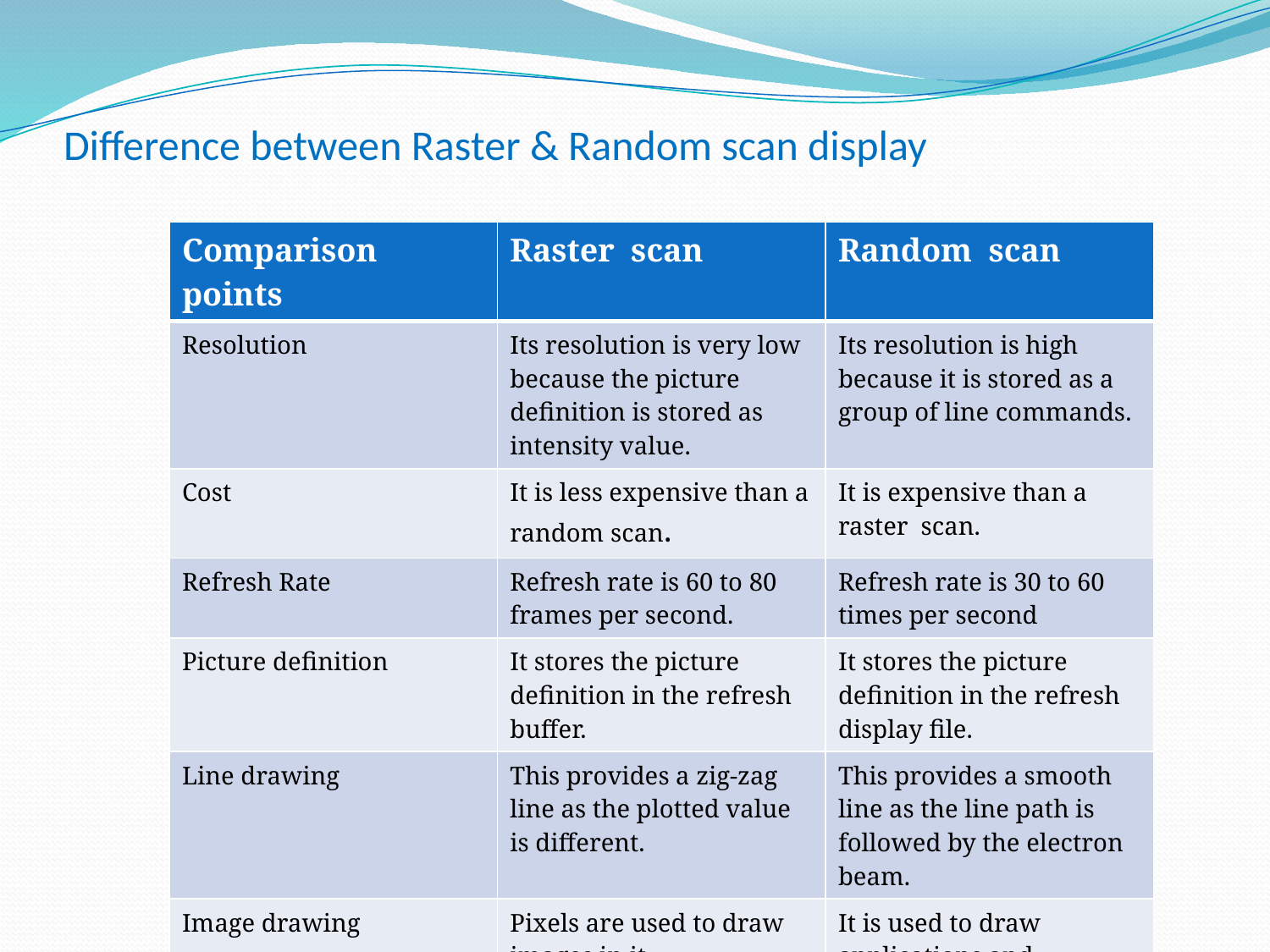

# Difference between Raster & Random scan display
| Comparison points | Raster scan | Random scan |
| --- | --- | --- |
| Resolution | Its resolution is very low because the picture definition is stored as intensity value. | Its resolution is high because it is stored as a group of line commands. |
| Cost | It is less expensive than a random scan. | It is expensive than a raster scan. |
| Refresh Rate | Refresh rate is 60 to 80 frames per second. | Refresh rate is 30 to 60 times per second |
| Picture definition | It stores the picture definition in the refresh buffer. | It stores the picture definition in the refresh display file. |
| Line drawing | This provides a zig-zag line as the plotted value is different. | This provides a smooth line as the line path is followed by the electron beam. |
| Image drawing | Pixels are used to draw images in it. | It is used to draw applications and mathematical functions. |